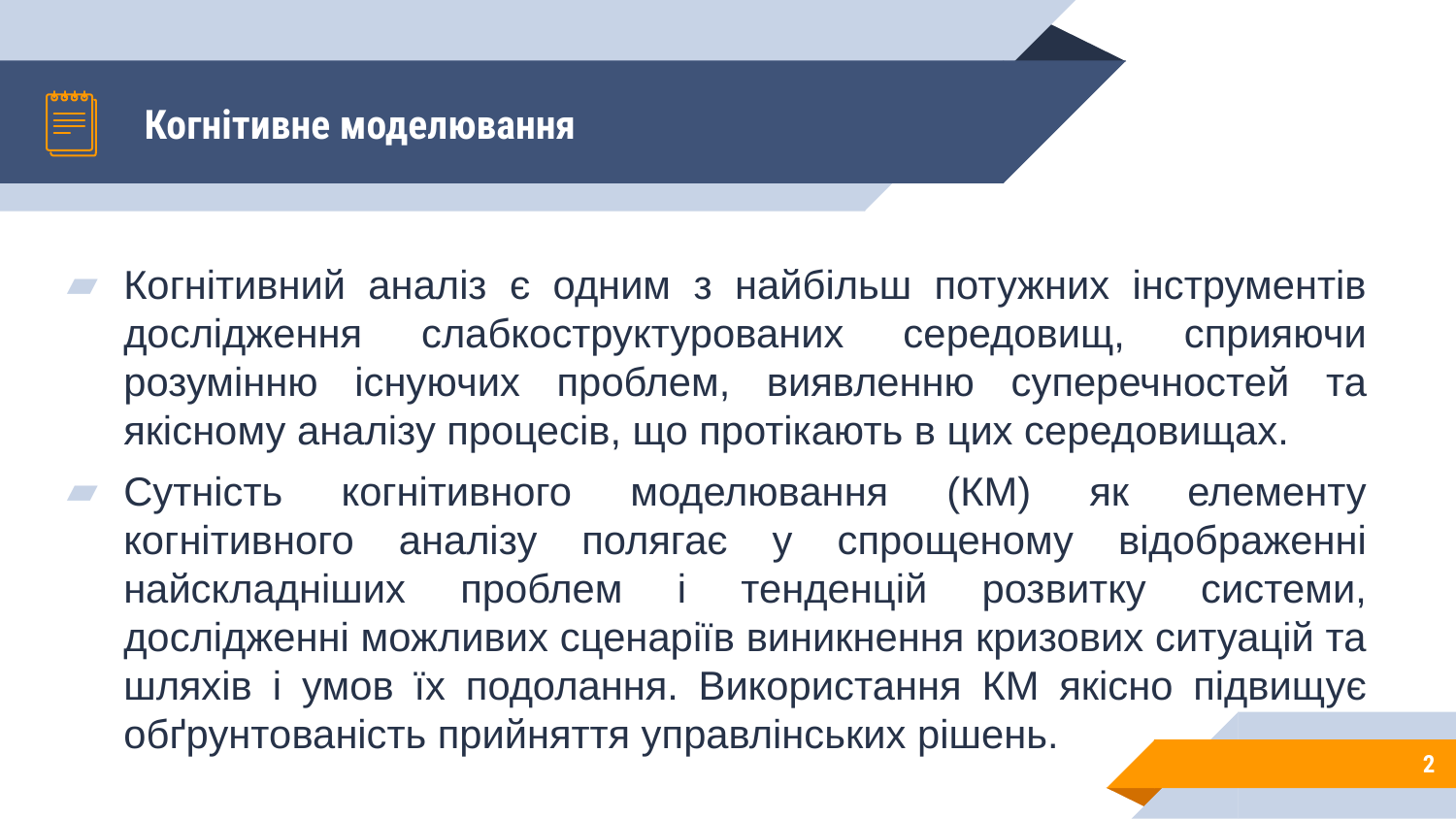

# Когнітивне моделювання

Когнітивний аналіз є одним з найбільш потужних інструментів дослідження слабкоструктурованих середовищ, сприяючи розумінню існуючих проблем, виявленню суперечностей та якісному аналізу процесів, що протікають в цих середовищах.
Сутність когнітивного моделювання (КМ) як елементу когнітивного аналізу полягає у спрощеному відображенні найскладніших проблем і тенденцій розвитку системи, дослідженні можливих сценаріїв виникнення кризових ситуацій та шляхів і умов їх подолання. Використання КМ якісно підвищує обґрунтованість прийняття управлінських рішень.
2